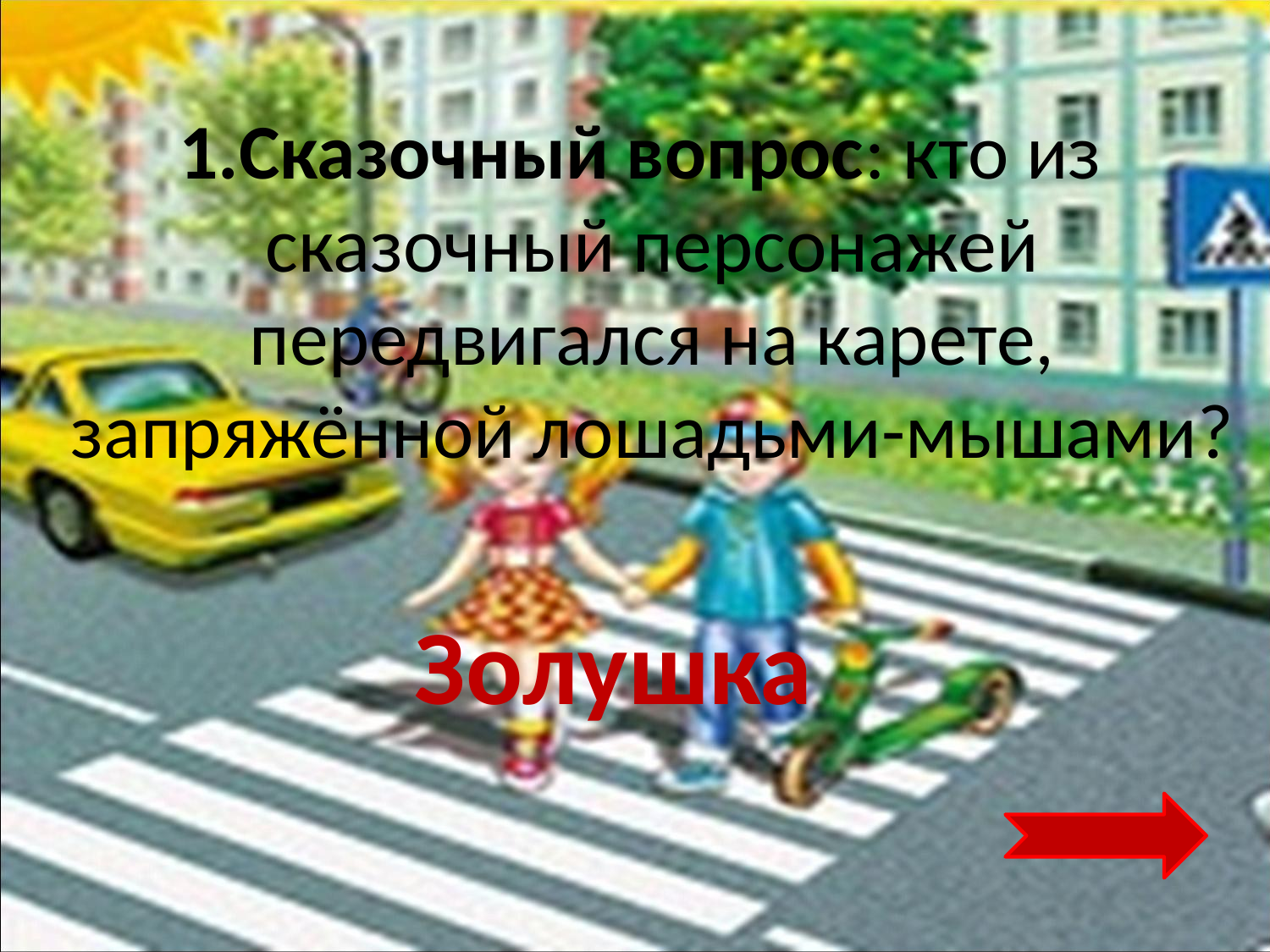

Сказочный вопрос: кто из сказочный персонажей передвигался на карете, запряжённой лошадьми-мышами?
Золушка